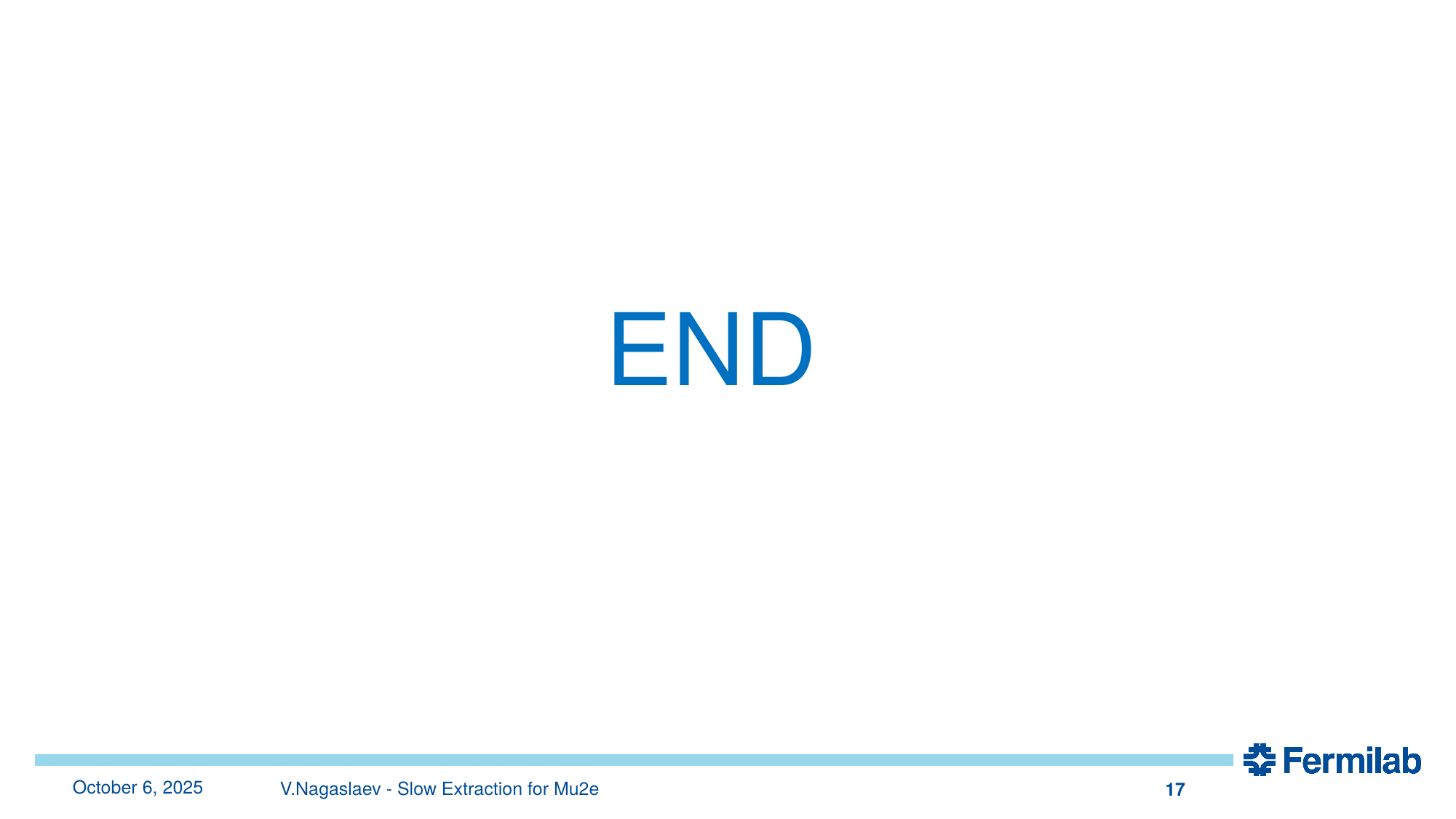

END
October 6, 2025
V.Nagaslaev - Slow Extraction for Mu2e
17